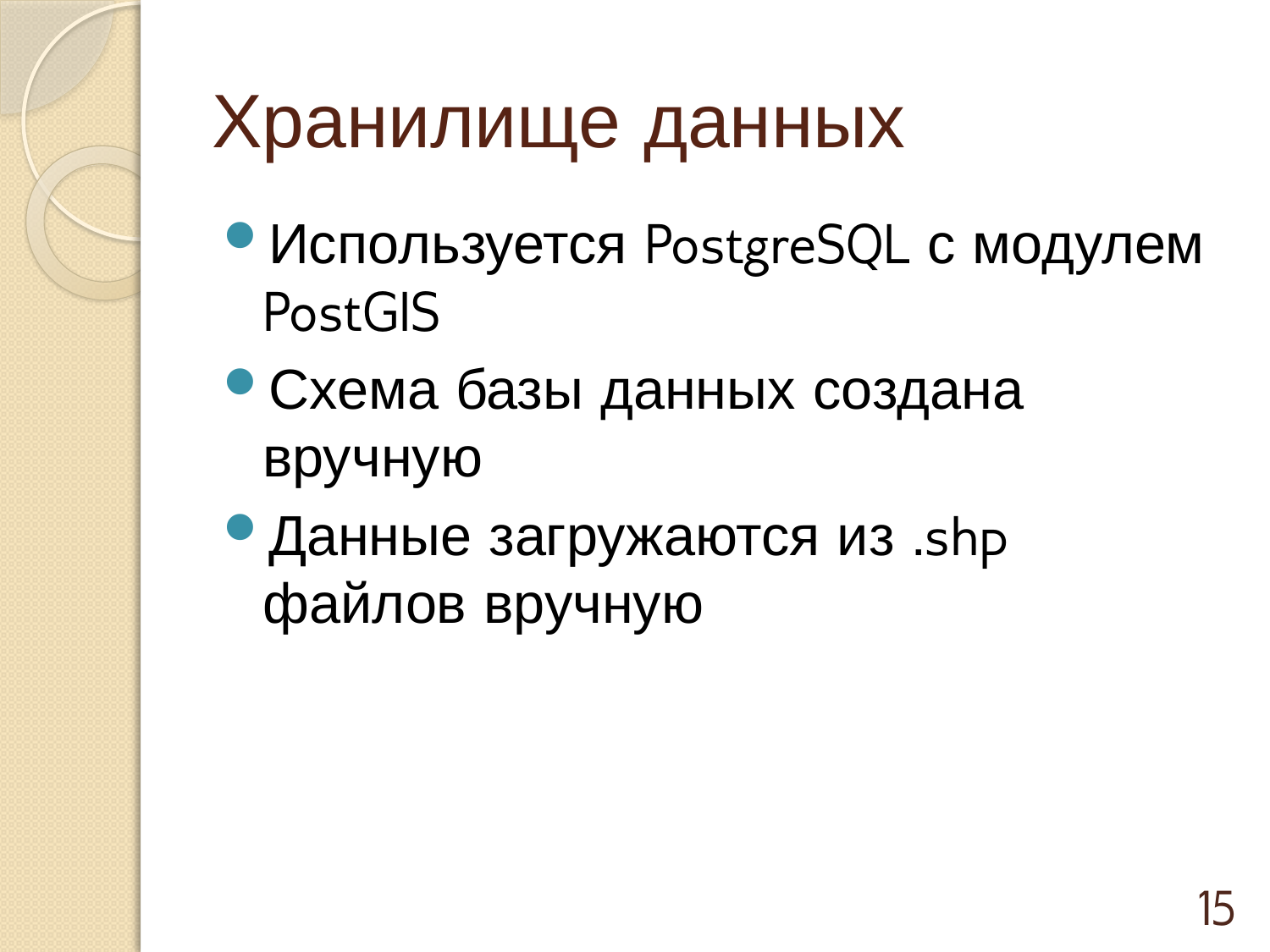

# Хранилище данных
Используется PostgreSQL с модулем PostGIS
Схема базы данных создана вручную
Данные загружаются из .shp файлов вручную
15